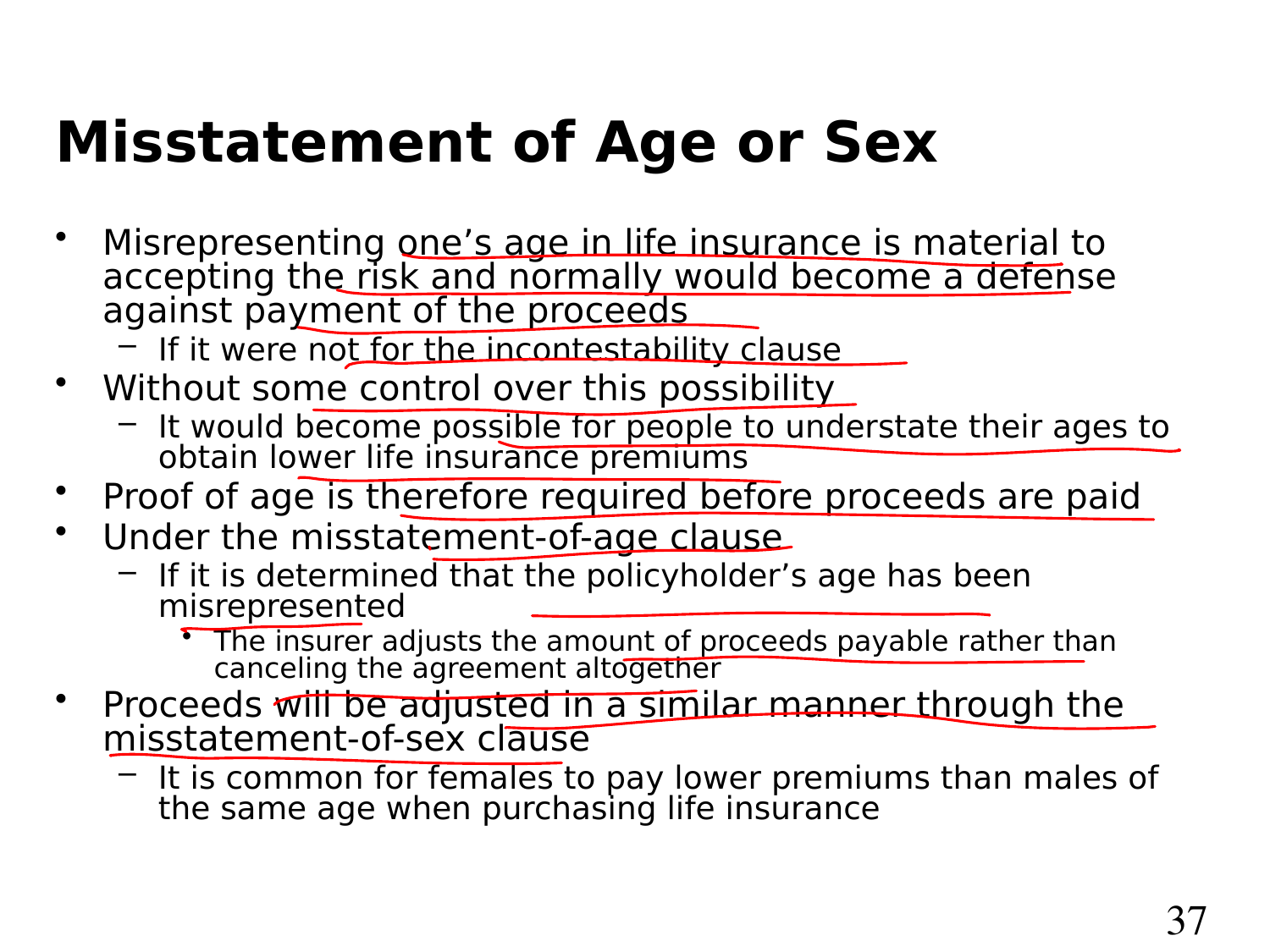

# Misstatement of Age or Sex
Misrepresenting one’s age in life insurance is material to accepting the risk and normally would become a defense against payment of the proceeds
If it were not for the incontestability clause
Without some control over this possibility
It would become possible for people to understate their ages to obtain lower life insurance premiums
Proof of age is therefore required before proceeds are paid
Under the misstatement-of-age clause
If it is determined that the policyholder’s age has been misrepresented
The insurer adjusts the amount of proceeds payable rather than canceling the agreement altogether
Proceeds will be adjusted in a similar manner through the misstatement-of-sex clause
It is common for females to pay lower premiums than males of the same age when purchasing life insurance
37